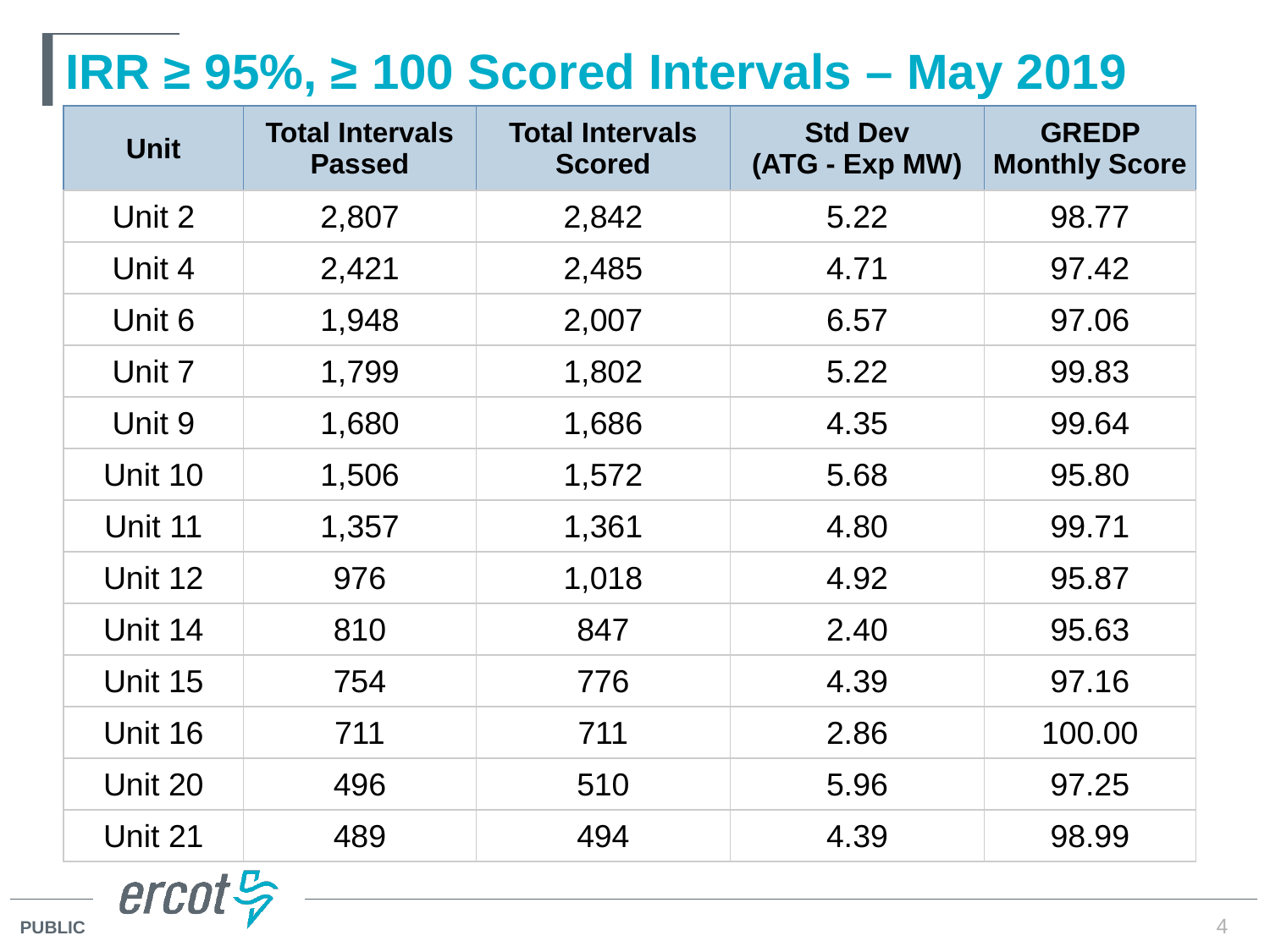

# IRR ≥ 95%, ≥ 100 Scored Intervals – May 2019
| Unit | Total Intervals Passed | Total Intervals Scored | Std Dev (ATG - Exp MW) | GREDP Monthly Score |
| --- | --- | --- | --- | --- |
| Unit 2 | 2,807 | 2,842 | 5.22 | 98.77 |
| Unit 4 | 2,421 | 2,485 | 4.71 | 97.42 |
| Unit 6 | 1,948 | 2,007 | 6.57 | 97.06 |
| Unit 7 | 1,799 | 1,802 | 5.22 | 99.83 |
| Unit 9 | 1,680 | 1,686 | 4.35 | 99.64 |
| Unit 10 | 1,506 | 1,572 | 5.68 | 95.80 |
| Unit 11 | 1,357 | 1,361 | 4.80 | 99.71 |
| Unit 12 | 976 | 1,018 | 4.92 | 95.87 |
| Unit 14 | 810 | 847 | 2.40 | 95.63 |
| Unit 15 | 754 | 776 | 4.39 | 97.16 |
| Unit 16 | 711 | 711 | 2.86 | 100.00 |
| Unit 20 | 496 | 510 | 5.96 | 97.25 |
| Unit 21 | 489 | 494 | 4.39 | 98.99 |
4